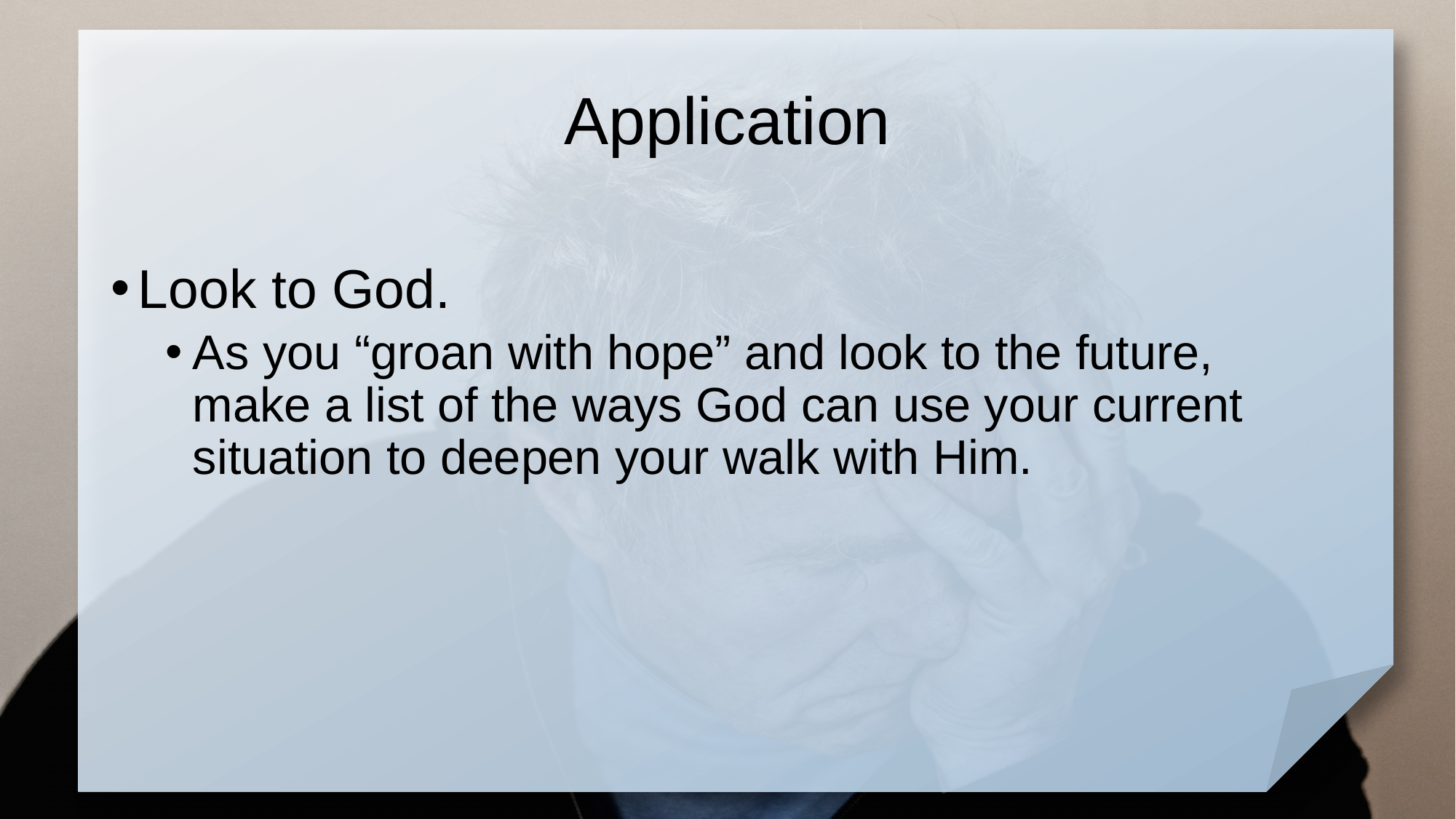

# Application
Look to God.
As you “groan with hope” and look to the future, make a list of the ways God can use your current situation to deepen your walk with Him.